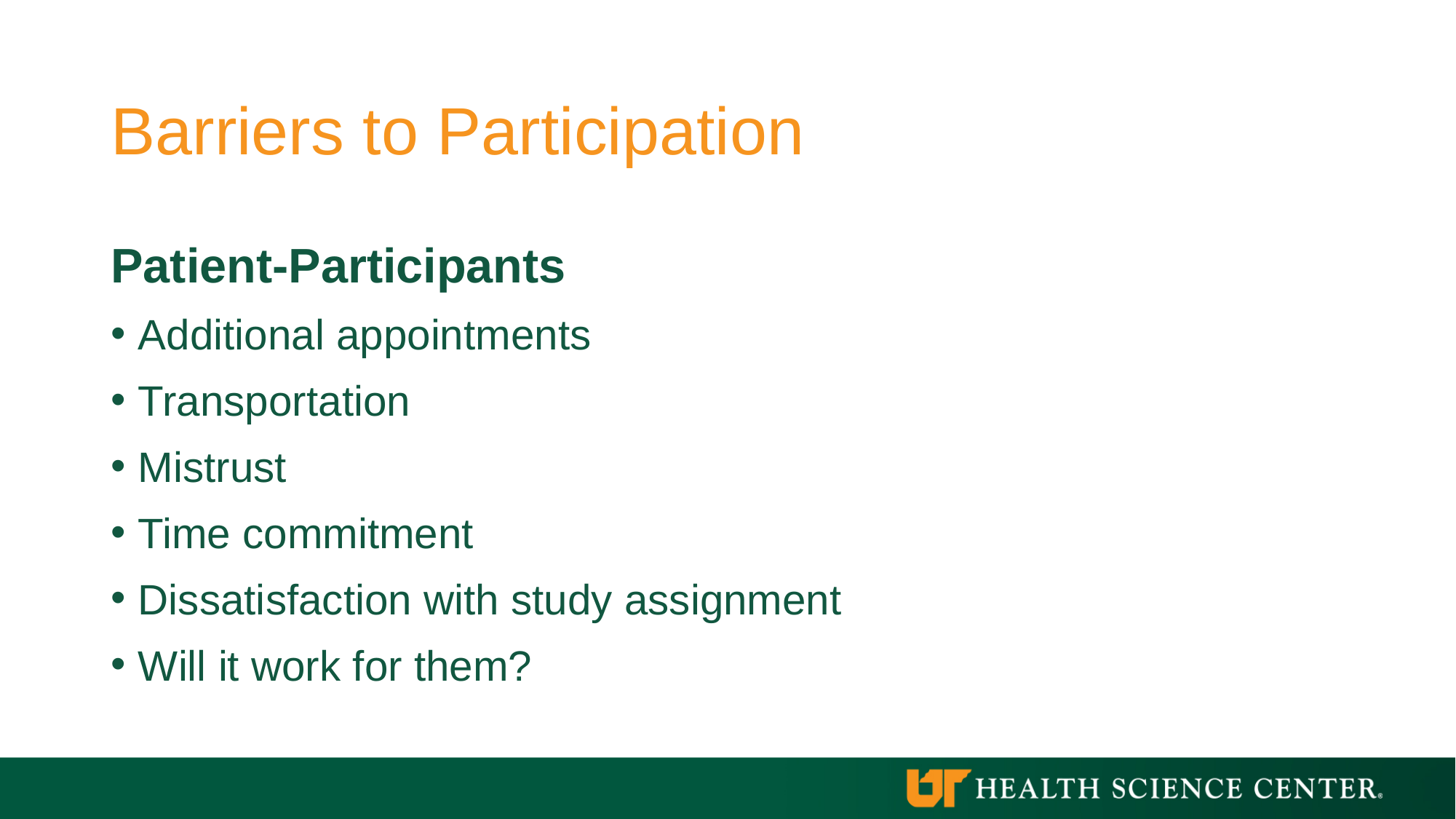

# Barriers to Participation
Patient-Participants
Additional appointments
Transportation
Mistrust
Time commitment
Dissatisfaction with study assignment
Will it work for them?